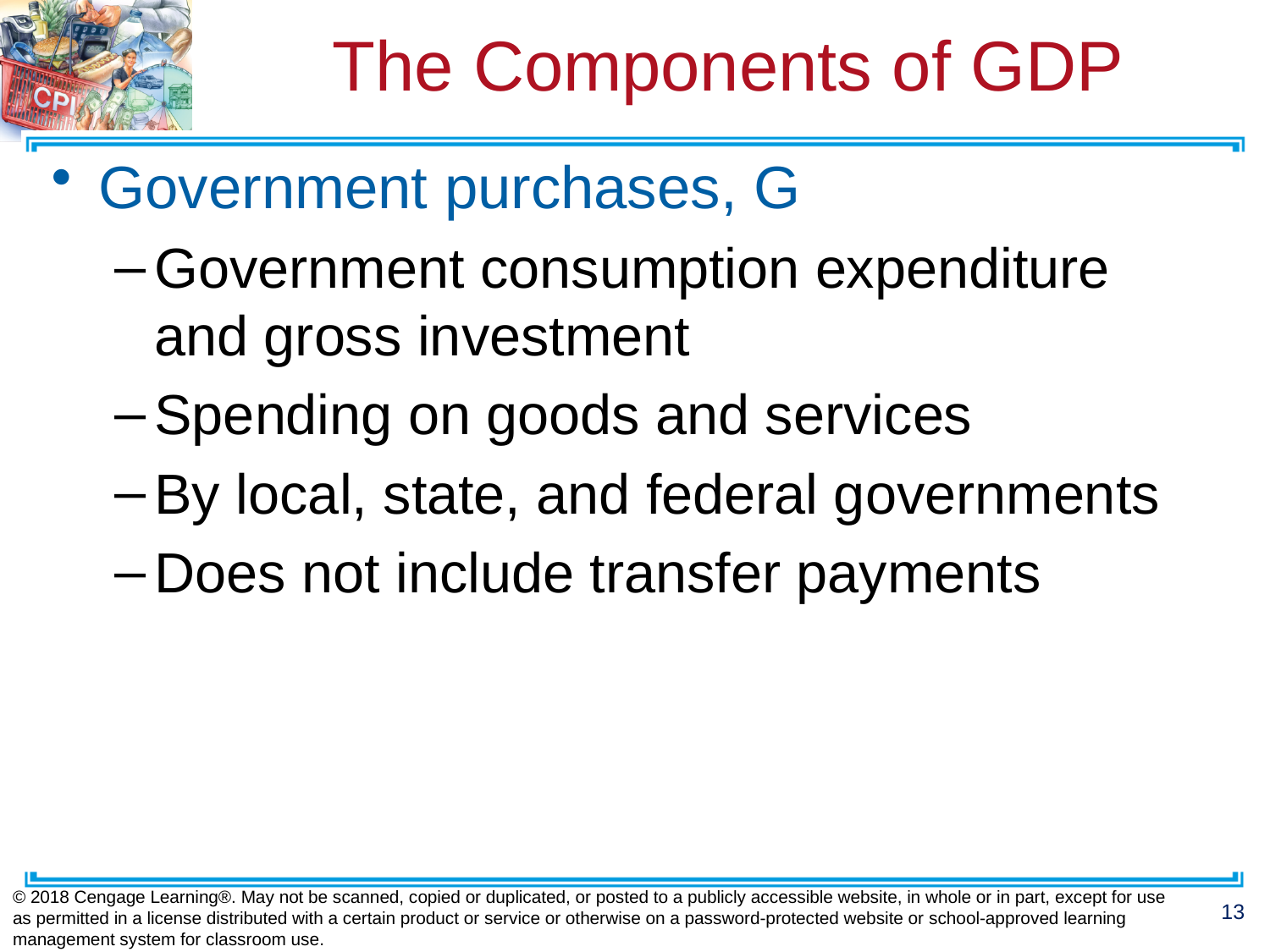

# The Components of GDP
Government purchases, G
Government consumption expenditure and gross investment
Spending on goods and services
By local, state, and federal governments
Does not include transfer payments
© 2018 Cengage Learning®. May not be scanned, copied or duplicated, or posted to a publicly accessible website, in whole or in part, except for use as permitted in a license distributed with a certain product or service or otherwise on a password-protected website or school-approved learning management system for classroom use.
13